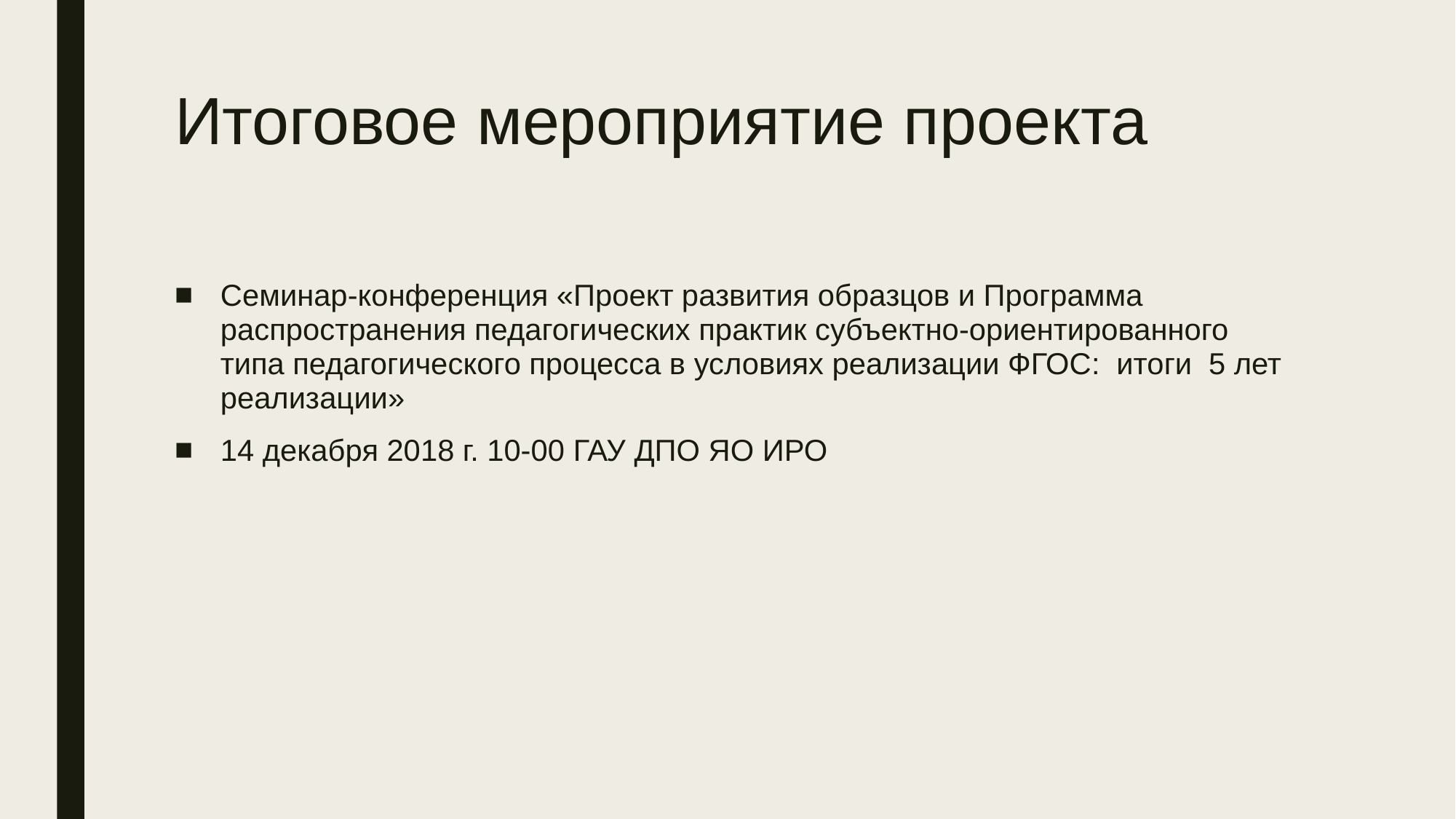

# Итоговое мероприятие проекта
Семинар-конференция «Проект развития образцов и Программа распространения педагогических практик субъектно-ориентированного типа педагогического процесса в условиях реализации ФГОС:  итоги  5 лет реализации»
14 декабря 2018 г. 10-00 ГАУ ДПО ЯО ИРО